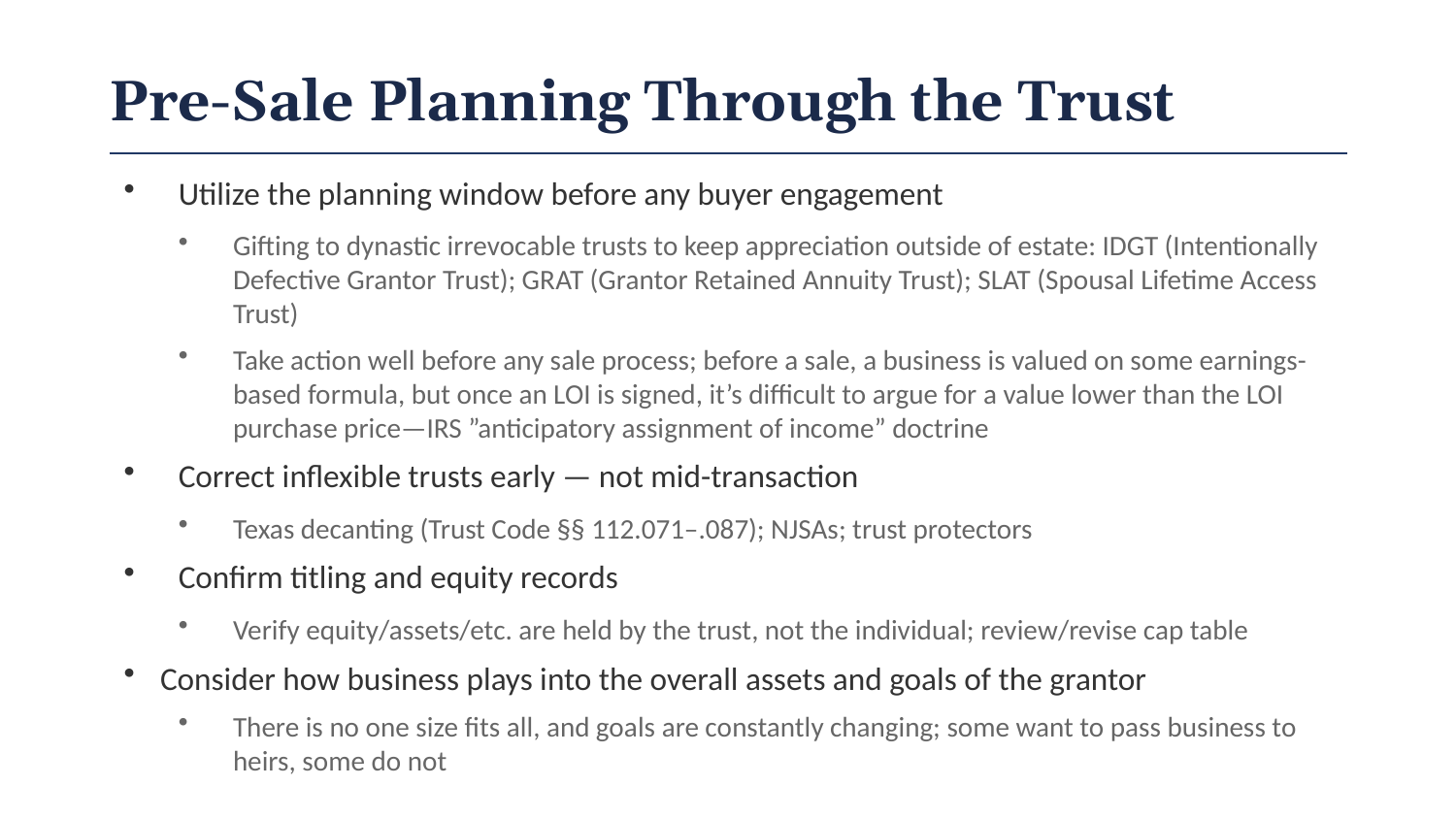

Pre-Sale Planning Through the Trust
Utilize the planning window before any buyer engagement
Gifting to dynastic irrevocable trusts to keep appreciation outside of estate: IDGT (Intentionally Defective Grantor Trust); GRAT (Grantor Retained Annuity Trust); SLAT (Spousal Lifetime Access Trust)
Take action well before any sale process; before a sale, a business is valued on some earnings-based formula, but once an LOI is signed, it’s difficult to argue for a value lower than the LOI purchase price—IRS ”anticipatory assignment of income” doctrine
Correct inflexible trusts early — not mid-transaction
Texas decanting (Trust Code §§ 112.071–.087); NJSAs; trust protectors
Confirm titling and equity records
Verify equity/assets/etc. are held by the trust, not the individual; review/revise cap table
Consider how business plays into the overall assets and goals of the grantor
There is no one size fits all, and goals are constantly changing; some want to pass business to heirs, some do not